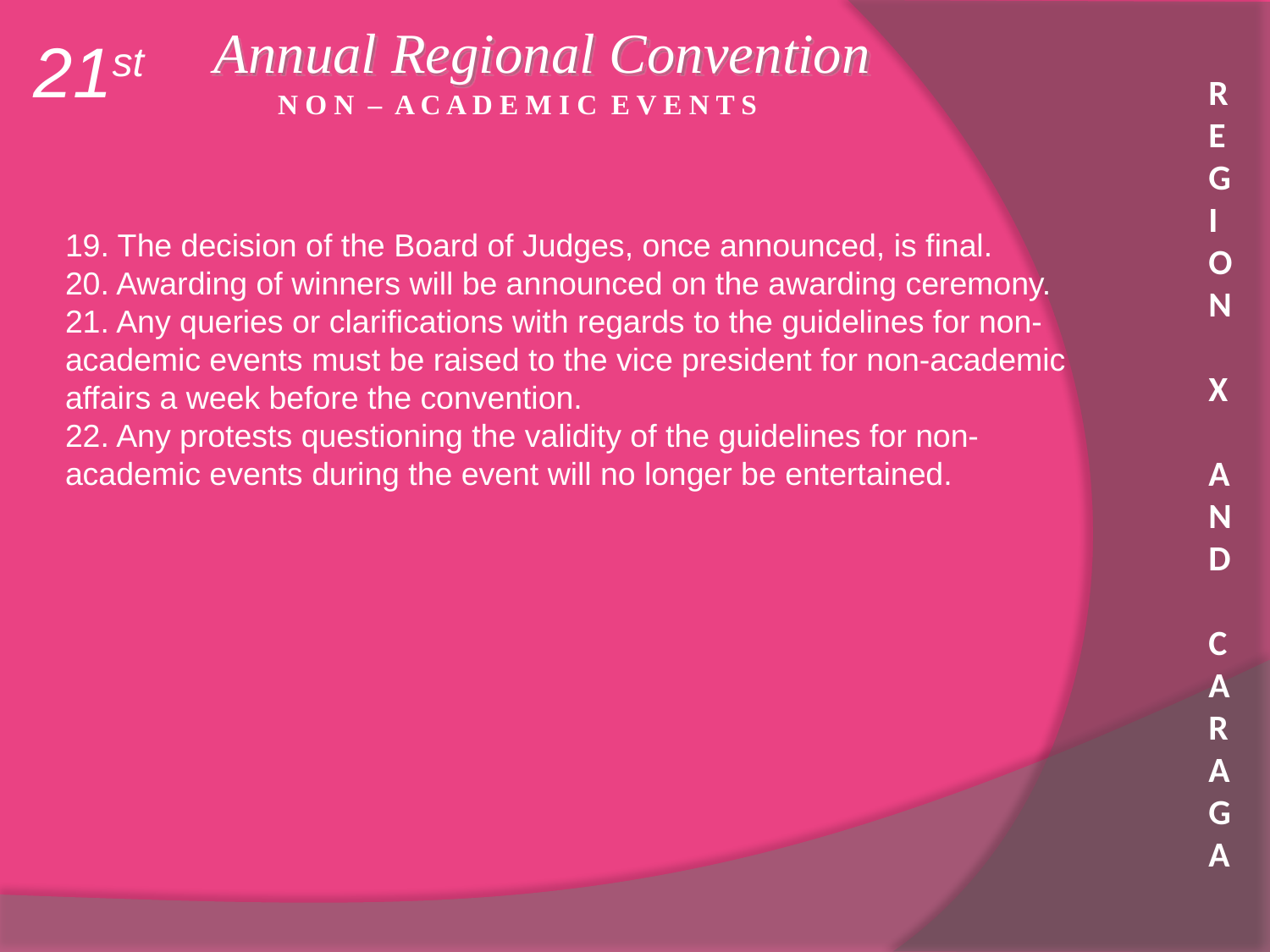

Annual Regional Convention
21st
R  E  G  I  O  N      X      A  N  D      C  A  R  A  G  A
N O N  –  A C A D E M I C  E V E N T S
19. The decision of the Board of Judges, once announced, is final.
20. Awarding of winners will be announced on the awarding ceremony.
21. Any queries or clarifications with regards to the guidelines for non-academic events must be raised to the vice president for non-academic affairs a week before the convention.
22. Any protests questioning the validity of the guidelines for non-academic events during the event will no longer be entertained.